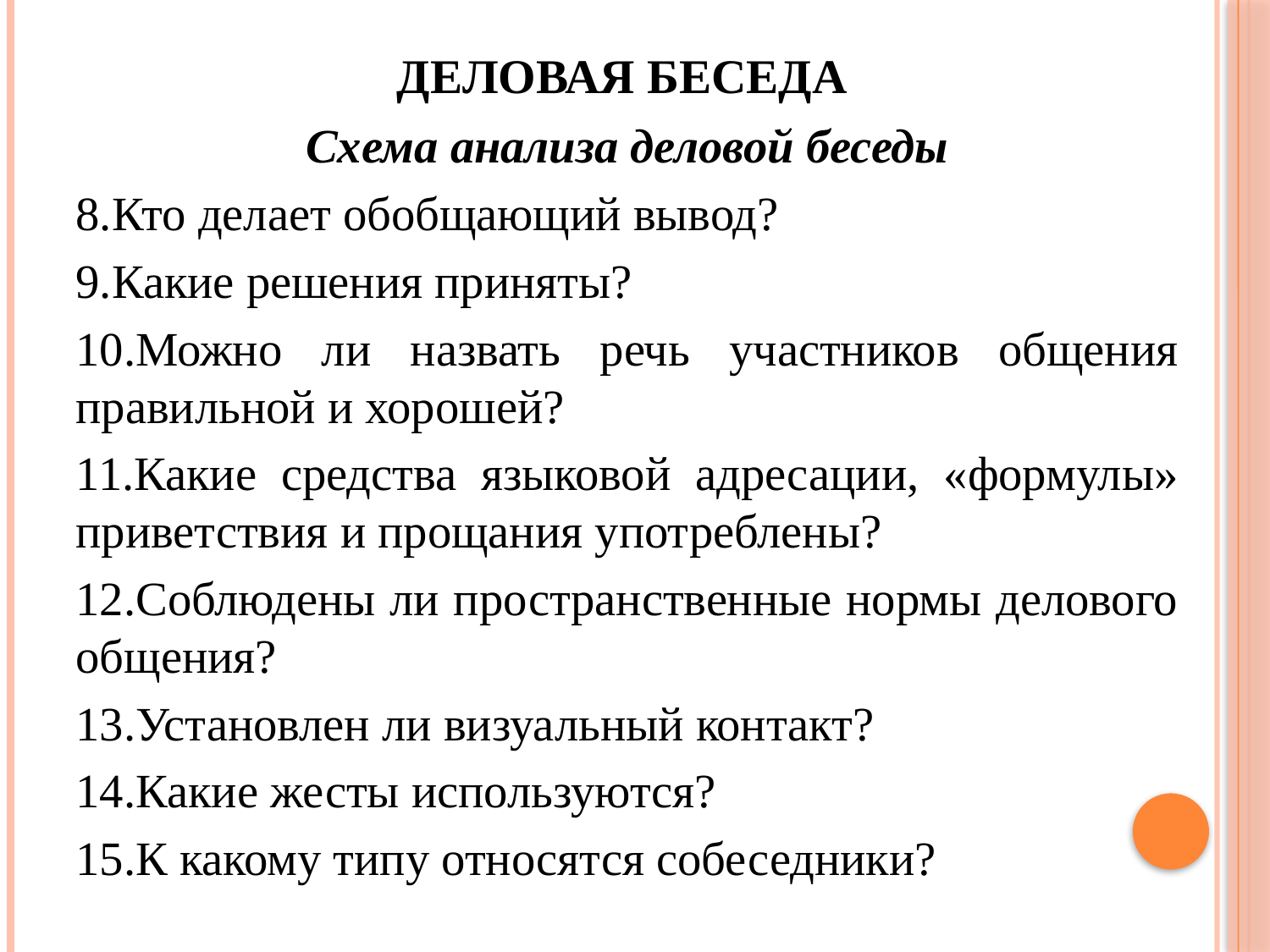

# Деловая беседа
Схема анализа деловой беседы
8.Кто делает обобщающий вывод?
9.Какие решения приняты?
10.Можно ли назвать речь участников общения правильной и хорошей?
11.Какие средства языковой адресации, «формулы» приветствия и прощания употреблены?
12.Соблюдены ли пространственные нормы делового общения?
13.Установлен ли визуальный контакт?
14.Какие жесты используются?
15.К какому типу относятся собеседники?